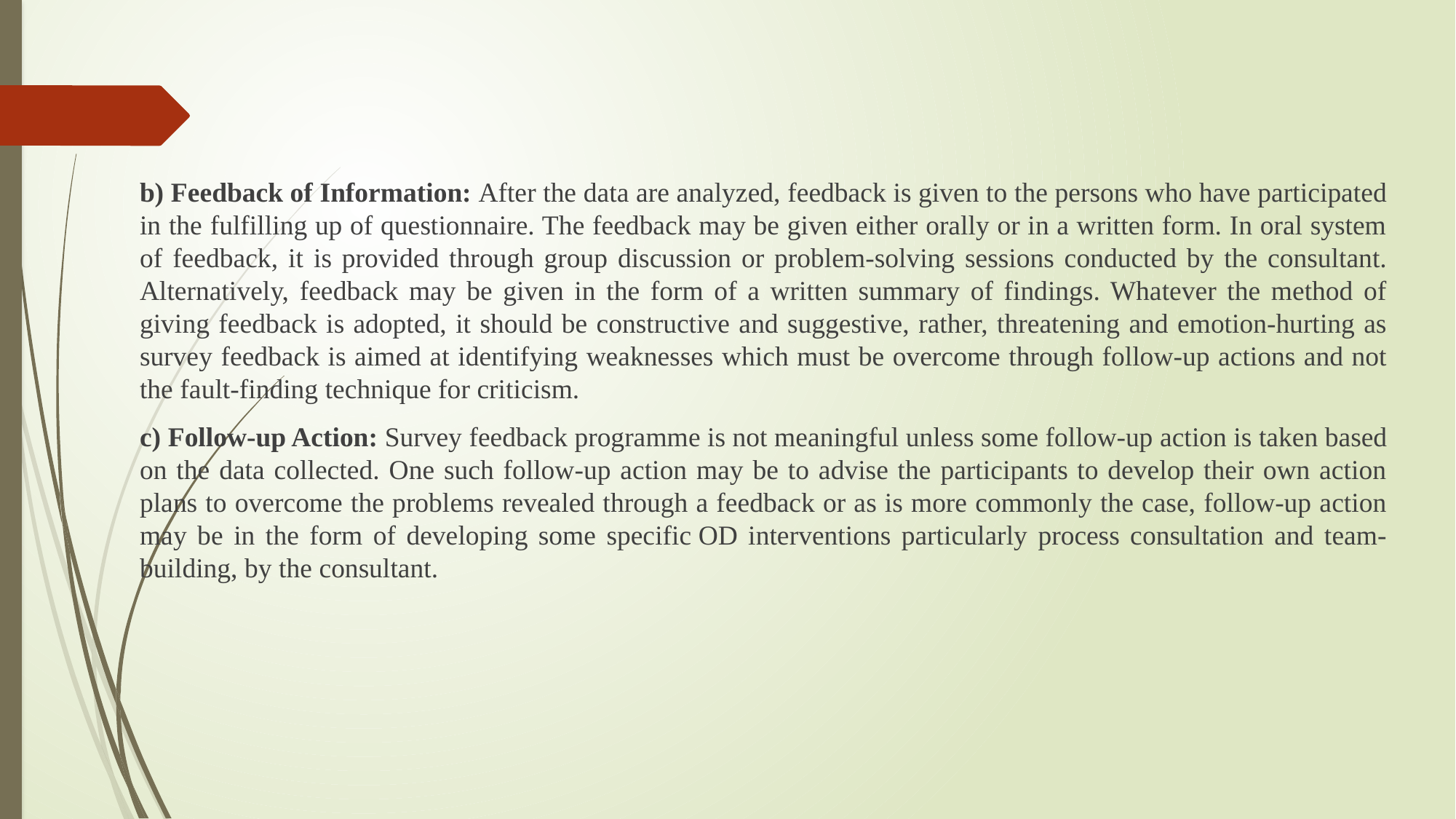

b) Feedback of Information: After the data are analyzed, feedback is given to the persons who have participated in the fulfilling up of questionnaire. The feedback may be given either orally or in a written form. In oral system of feedback, it is provided through group discussion or problem-solving sessions conducted by the consultant. Alternatively, feedback may be given in the form of a written summary of findings. Whatever the method of giving feedback is adopted, it should be constructive and suggestive, rather, threatening and emotion-hurting as survey feedback is aimed at identifying weaknesses which must be overcome through follow-up actions and not the fault-finding technique for criticism.
c) Follow-up Action: Survey feedback programme is not meaningful unless some follow-up action is taken based on the data collected. One such follow-up action may be to advise the participants to develop their own action plans to overcome the problems revealed through a feedback or as is more commonly the case, follow-up action may be in the form of developing some specific OD interventions particularly process consultation and team-building, by the consultant.